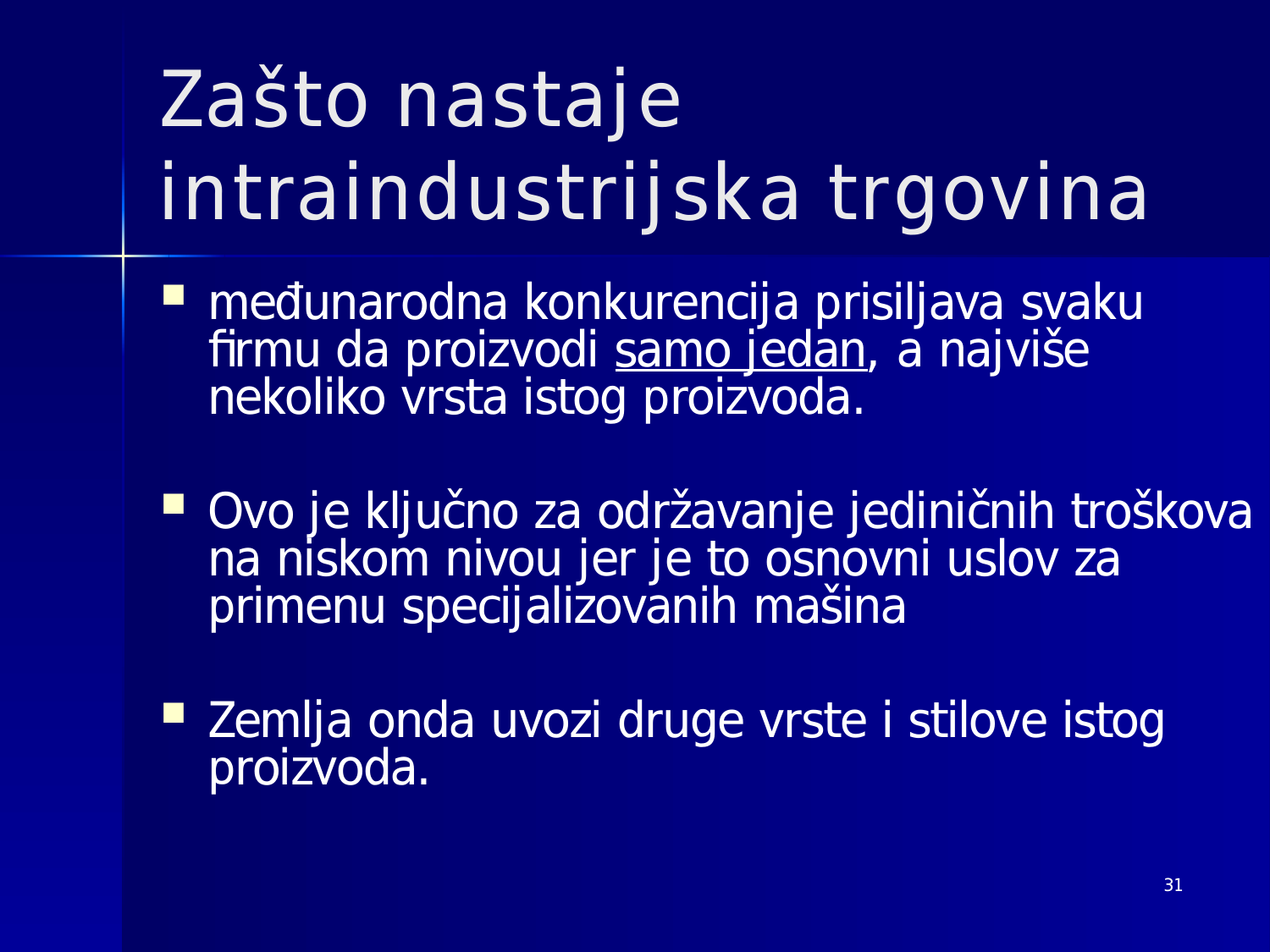

# Zašto nastaje intraindustrijska trgovina
međunarodna konkurencija prisiljava svaku firmu da proizvodi samo jedan, a najviše nekoliko vrsta istog proizvoda.

Ovo je ključno za održavanje jediničnih troškova na niskom nivou jer je to osnovni uslov za primenu specijalizovanih mašina

Zemlja onda uvozi druge vrste i stilove istog proizvoda.

31